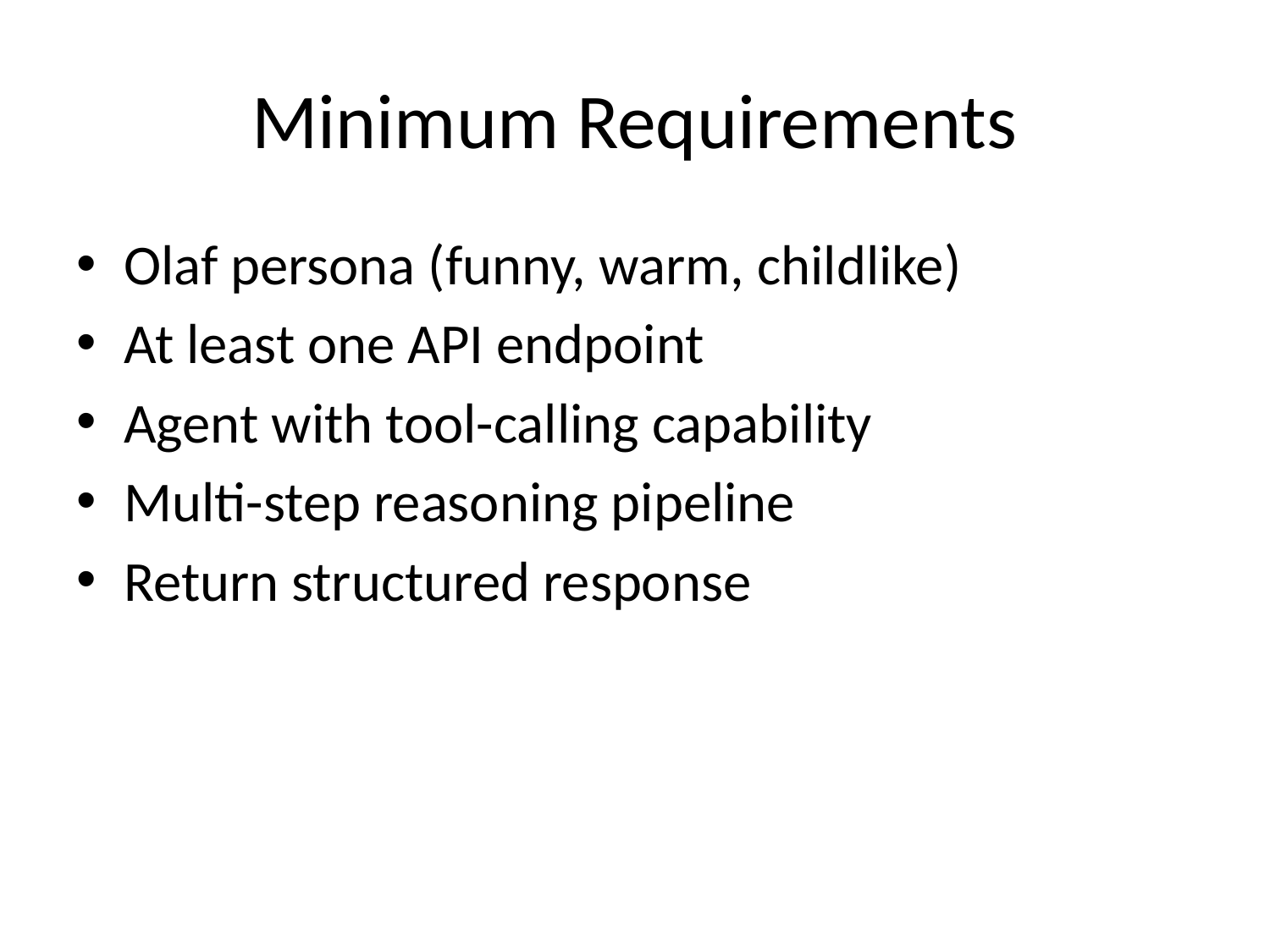

# Minimum Requirements
Olaf persona (funny, warm, childlike)
At least one API endpoint
Agent with tool-calling capability
Multi-step reasoning pipeline
Return structured response